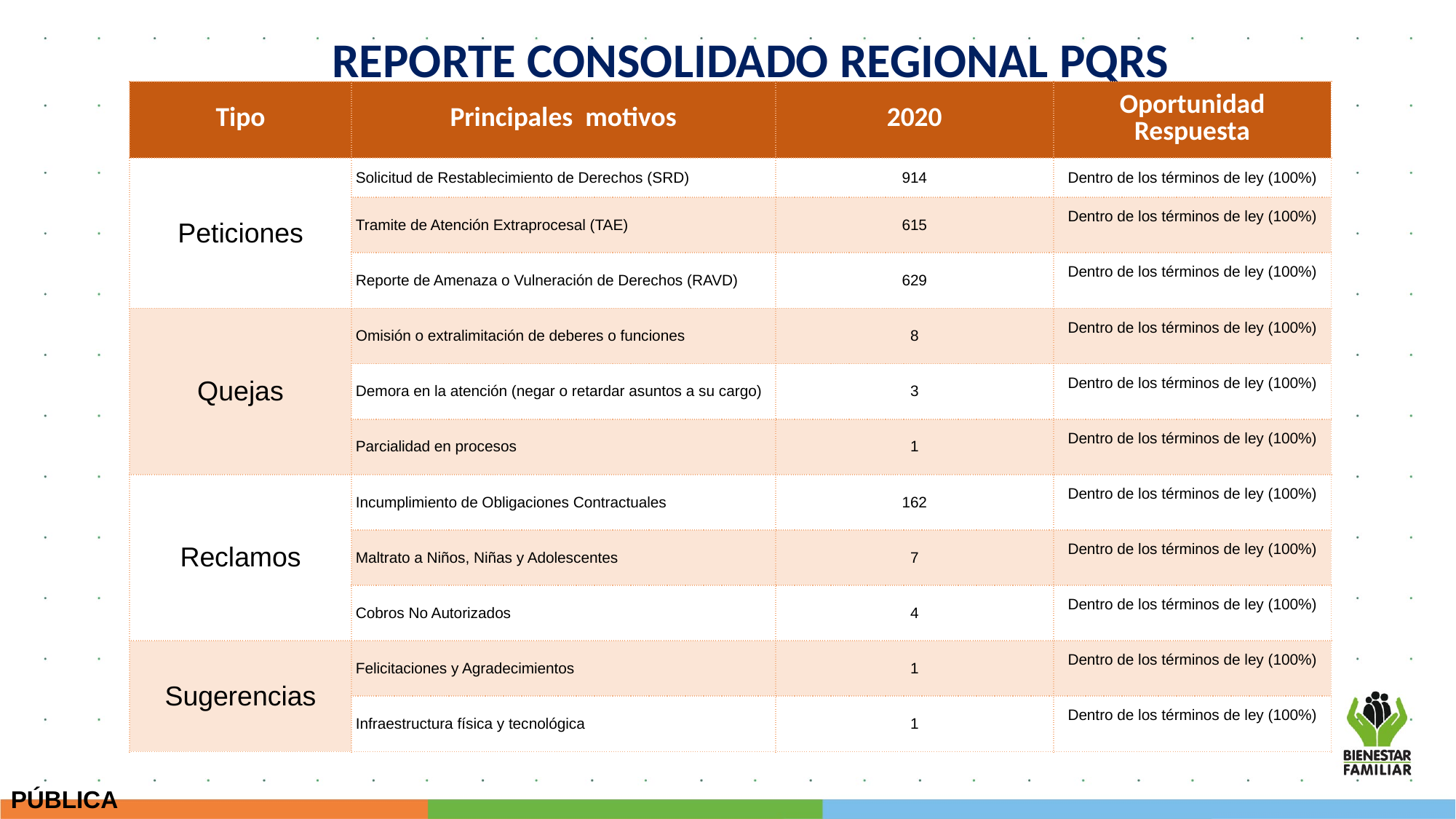

REPORTE CONSOLIDADO REGIONAL PQRS
| Tipo | Principales motivos | 2020 | Oportunidad Respuesta |
| --- | --- | --- | --- |
| Peticiones | Solicitud de Restablecimiento de Derechos (SRD) | 914 | Dentro de los términos de ley (100%) |
|  | Tramite de Atención Extraprocesal (TAE) | 615 | Dentro de los términos de ley (100%) |
|  | Reporte de Amenaza o Vulneración de Derechos (RAVD) | 629 | Dentro de los términos de ley (100%) |
| Quejas | Omisión o extralimitación de deberes o funciones | 8 | Dentro de los términos de ley (100%) |
|  | Demora en la atención (negar o retardar asuntos a su cargo) | 3 | Dentro de los términos de ley (100%) |
|  | Parcialidad en procesos | 1 | Dentro de los términos de ley (100%) |
| Reclamos | Incumplimiento de Obligaciones Contractuales | 162 | Dentro de los términos de ley (100%) |
|  | Maltrato a Niños, Niñas y Adolescentes | 7 | Dentro de los términos de ley (100%) |
|  | Cobros No Autorizados | 4 | Dentro de los términos de ley (100%) |
| Sugerencias | Felicitaciones y Agradecimientos | 1 | Dentro de los términos de ley (100%) |
|  | Infraestructura física y tecnológica | 1 | Dentro de los términos de ley (100%) |
PÚBLICA